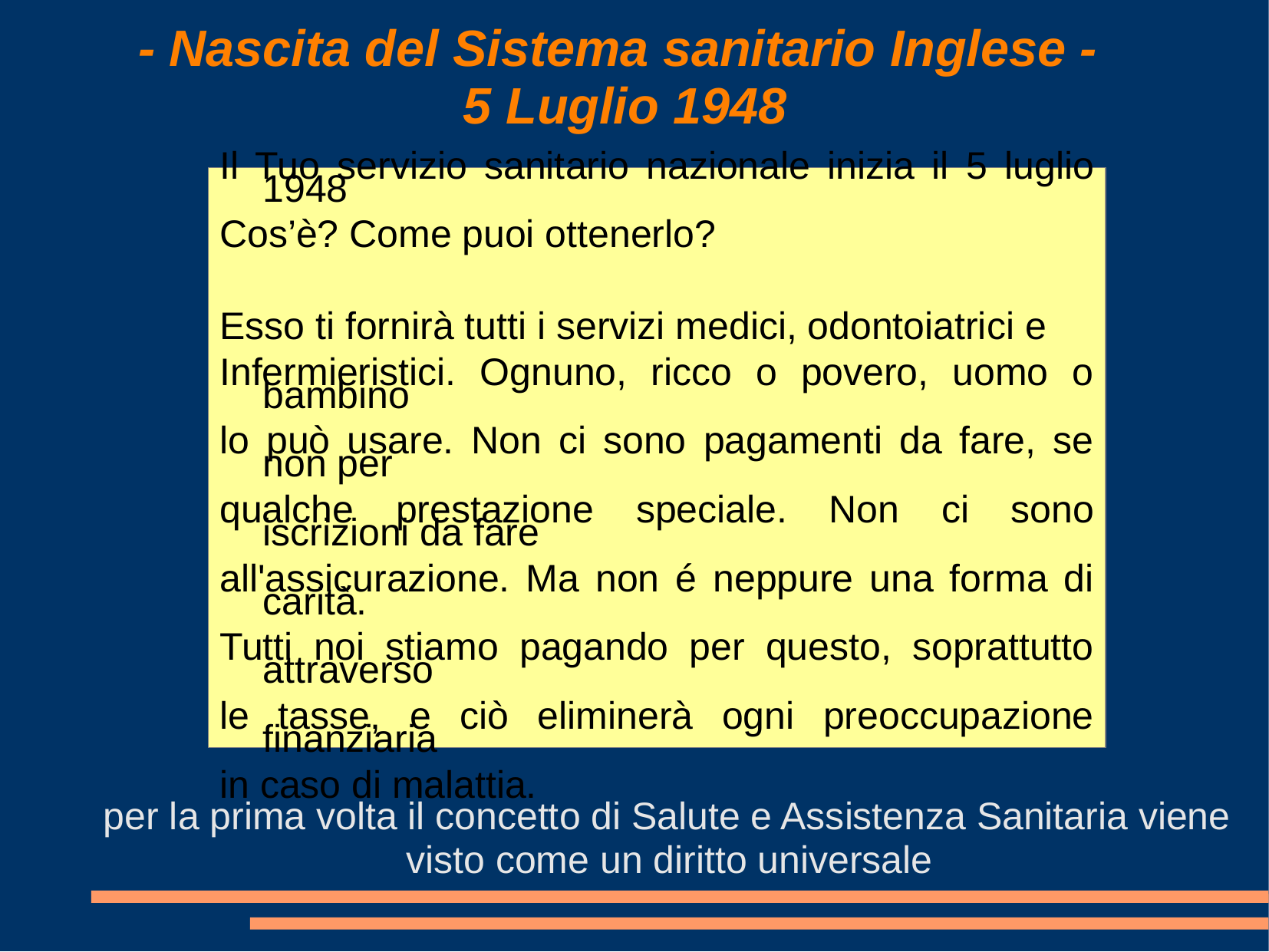

# - Nascita del Sistema sanitario Inglese - 5 Luglio 1948

Il Tuo servizio sanitario nazionale inizia il 5 luglio 1948
Cos’è? Come puoi ottenerlo?

Esso ti fornirà tutti i servizi medici, odontoiatrici e
Infermieristici. Ognuno, ricco o povero, uomo o bambino
lo può usare. Non ci sono pagamenti da fare, se non per
qualche prestazione speciale. Non ci sono iscrizioni da fare
all'assicurazione. Ma non é neppure una forma di carità.
Tutti noi stiamo pagando per questo, soprattutto attraverso
le tasse, e ciò eliminerà ogni preoccupazione finanziaria
in caso di malattia.

    per la prima volta il concetto di Salute e Assistenza Sanitaria viene visto come un diritto universale